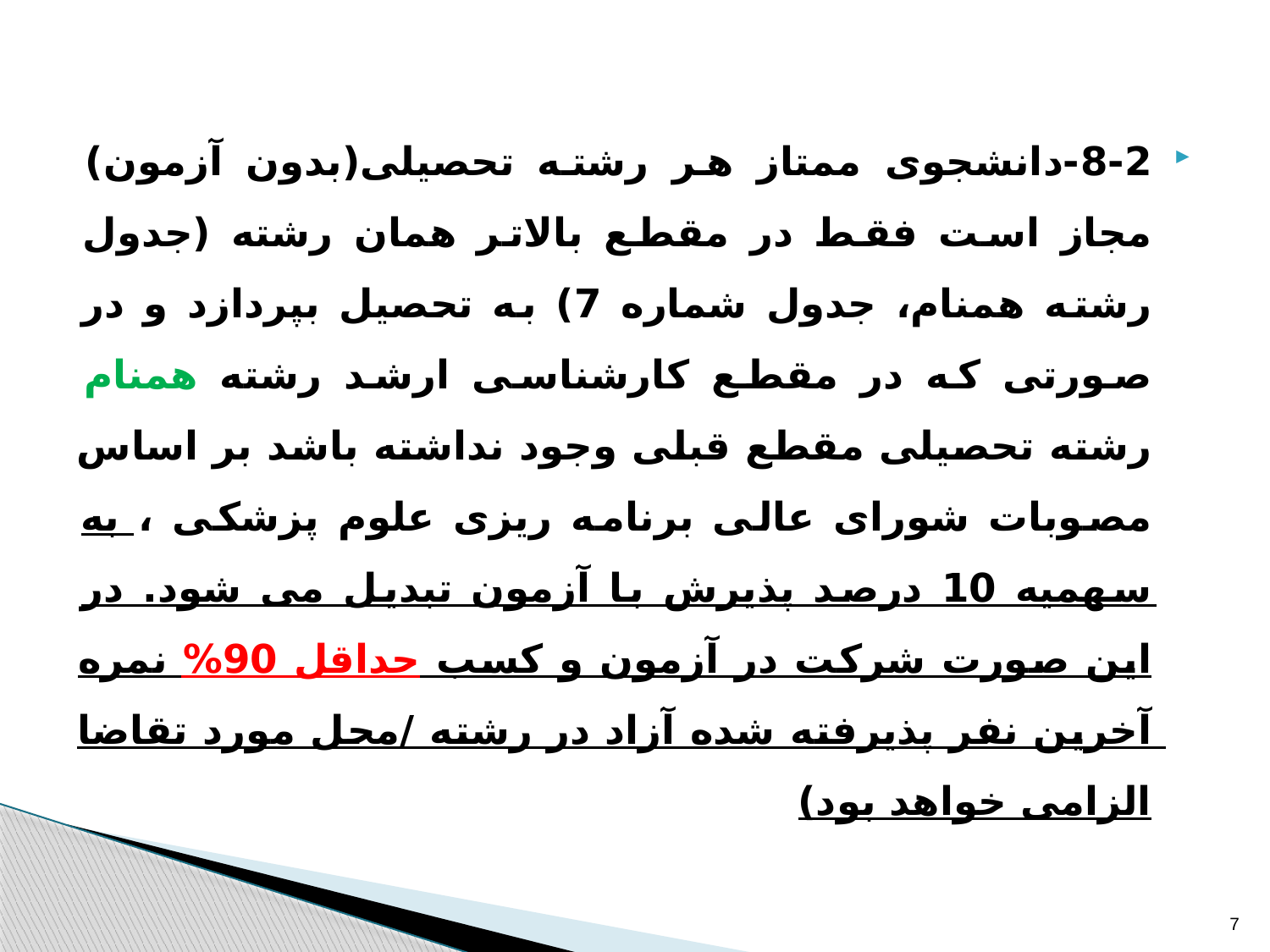

8-2-دانشجوی ممتاز هر رشته تحصیلی(بدون آزمون) مجاز است فقط در مقطع بالاتر همان رشته (جدول رشته همنام، جدول شماره 7) به تحصیل بپردازد و در صورتی که در مقطع کارشناسی ارشد رشته همنام رشته تحصیلی مقطع قبلی وجود نداشته باشد بر اساس مصوبات شورای عالی برنامه ریزی علوم پزشکی ، به سهمیه 10 درصد پذیرش با آزمون تبدیل می شود. در این صورت شرکت در آزمون و کسب حداقل 90% نمره آخرین نفر پذیرفته شده آزاد در رشته /محل مورد تقاضا الزامی خواهد بود)

7